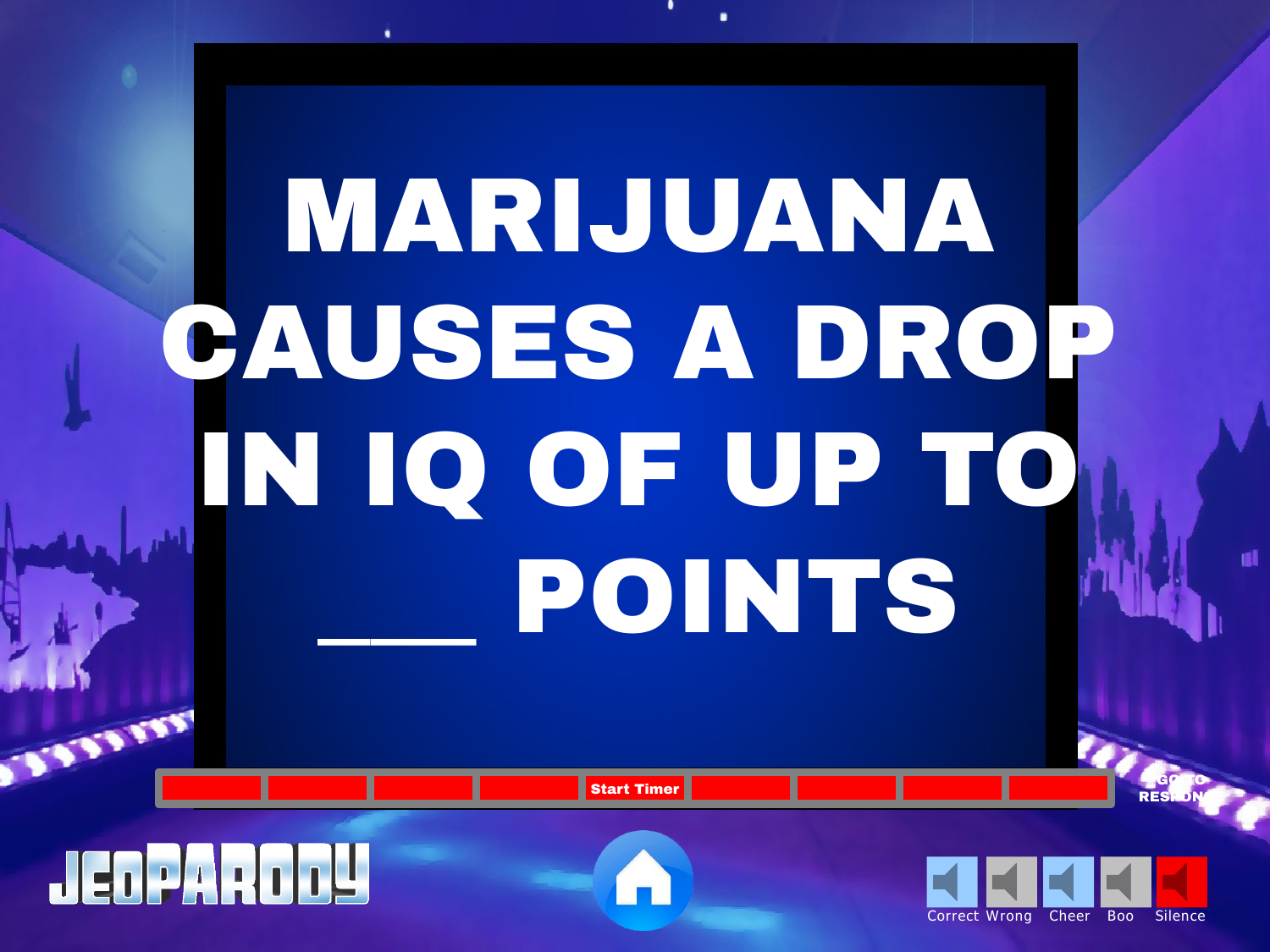

MARIJUANA CAUSES A DROP IN IQ OF UP TO ___ POINTS